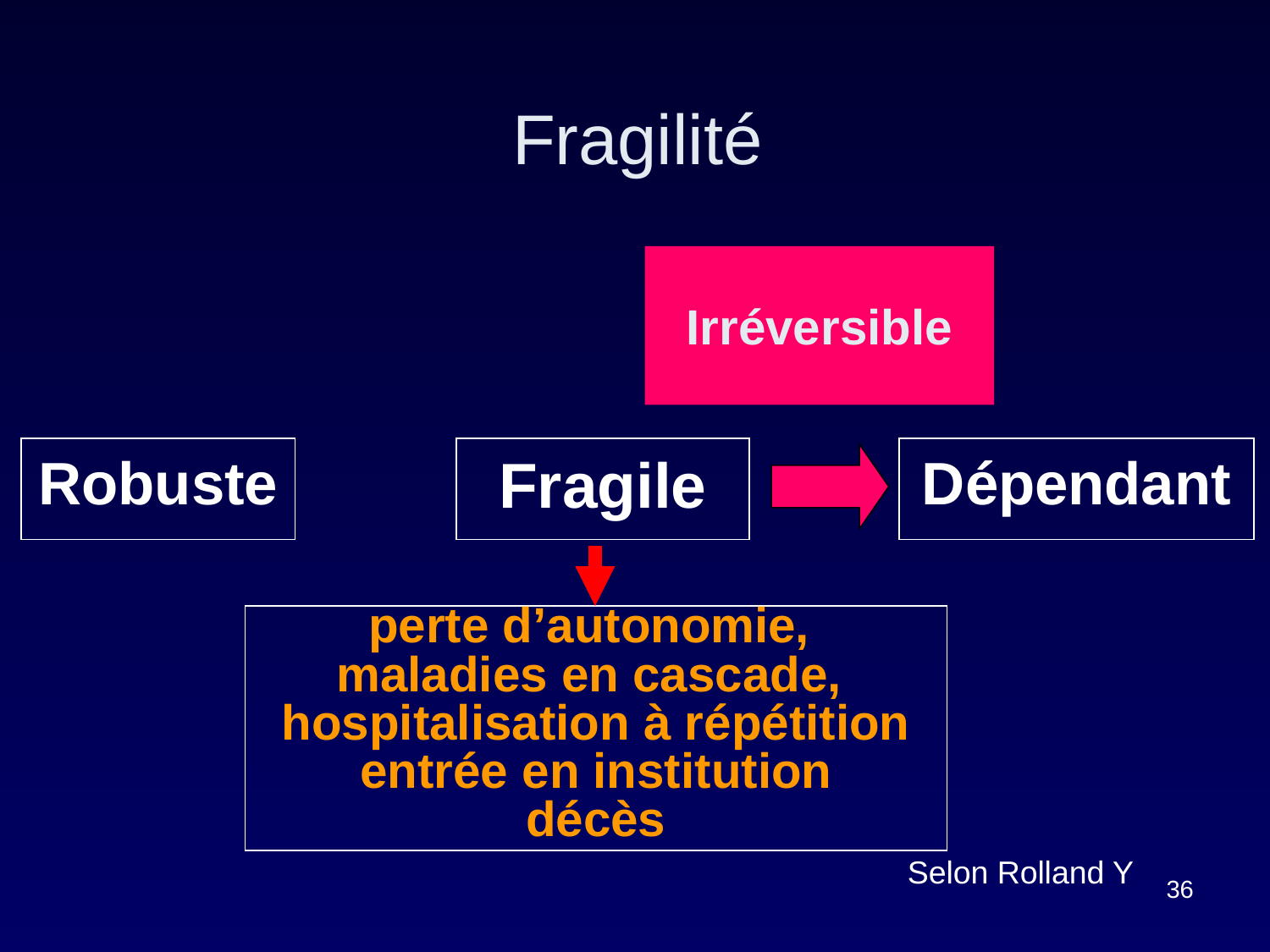

Fragilité
Irréversible
Robuste
Fragile
Dépendant

perte d’autonomie,
maladies en cascade,
hospitalisation à répétition
entrée en institution
décès
Selon Rolland Y
36